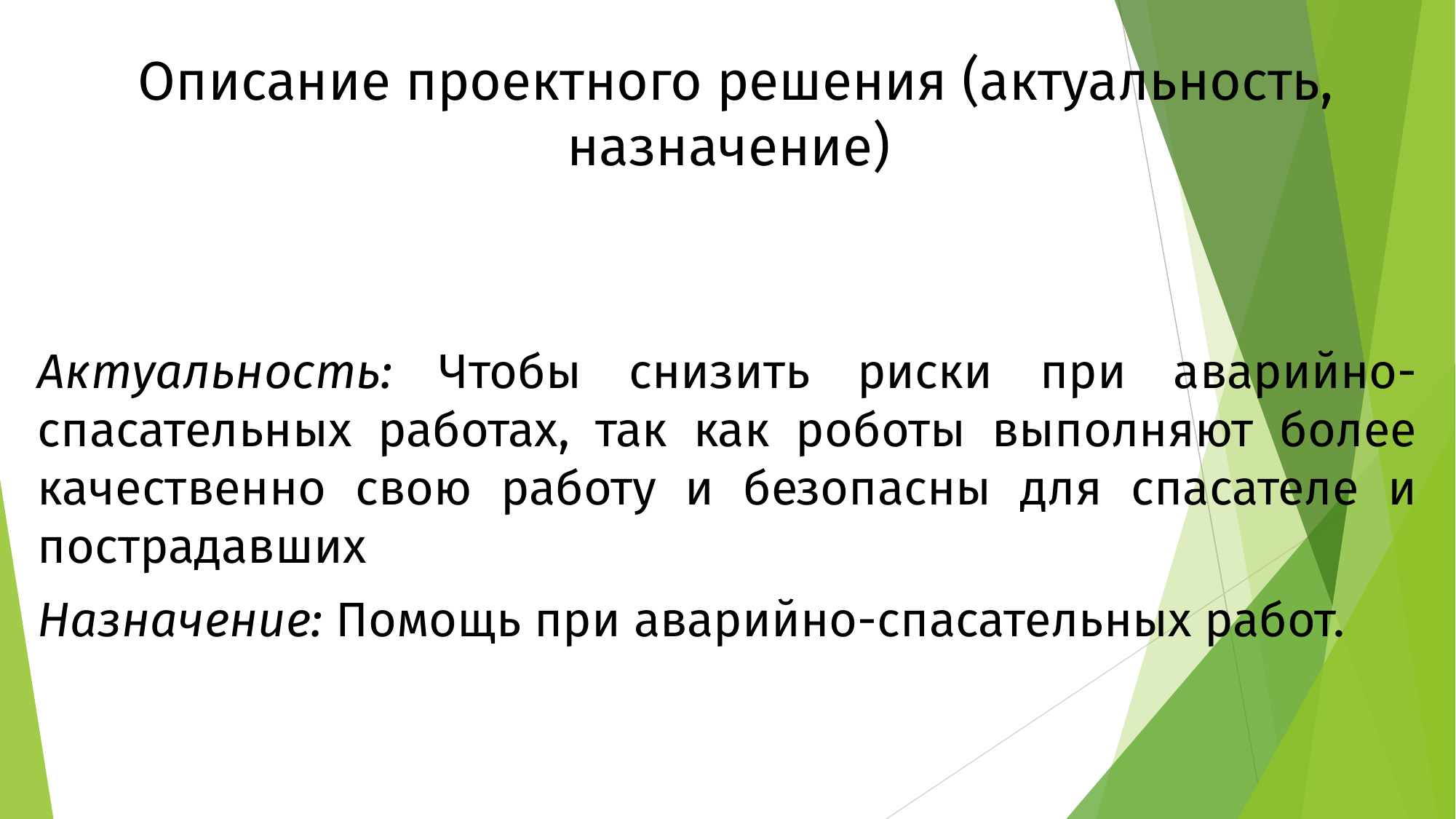

# Описание проектного решения (актуальность, назначение)

Актуальность: Чтобы снизить риски при аварийно-спасательных работах, так как роботы выполняют более качественно свою работу и безопасны для спасателе и пострадавших
Назначение: Помощь при аварийно-спасательных работ.